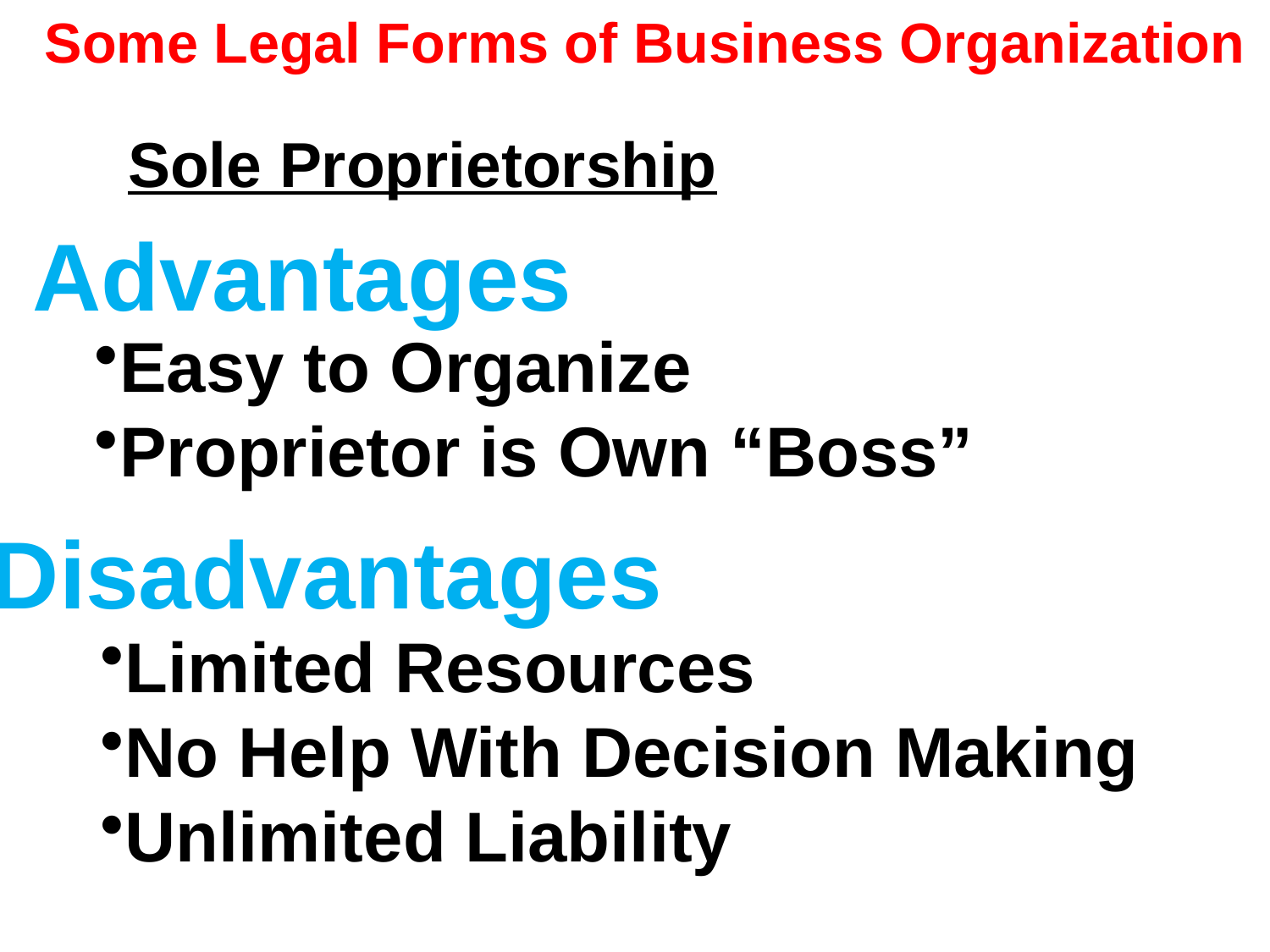

Some Legal Forms of Business Organization
Sole Proprietorship
Advantages
Easy to Organize
Proprietor is Own “Boss”
Disadvantages
Limited Resources
No Help With Decision Making
Unlimited Liability